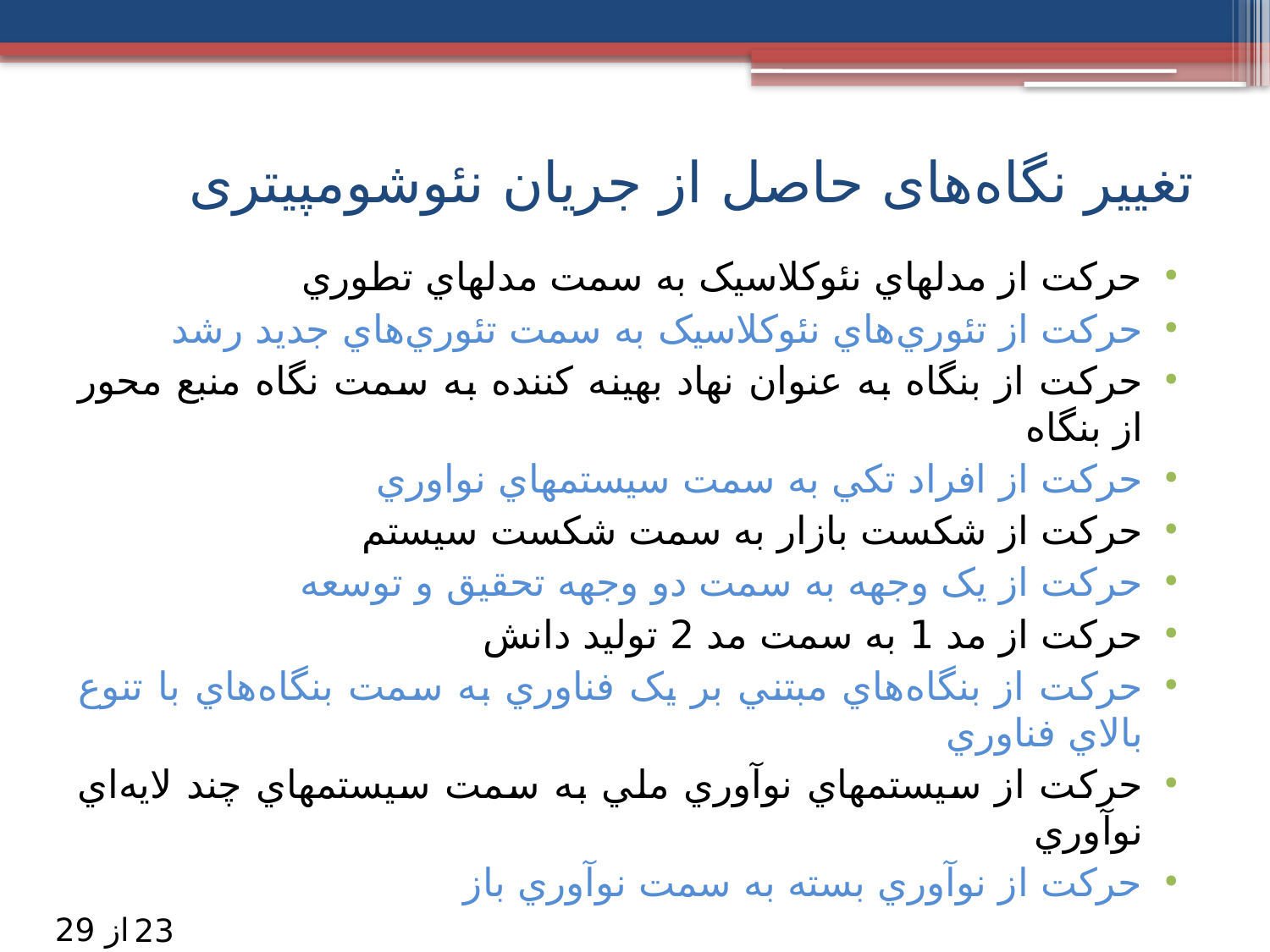

# تغییر نگاه‌های حاصل از جریان نئوشومپیتری
حرکت از مدلهاي نئوکلاسيک به سمت مدلهاي تطوري
حرکت از تئوري‌هاي نئوکلاسيک به سمت تئوري‌هاي جديد رشد
حرکت از بنگاه به عنوان نهاد بهينه کننده به سمت نگاه منبع محور از بنگاه
حرکت از افراد تکي به سمت سيستمهاي نواوري
حرکت از شکست بازار به سمت شکست سيستم
حرکت از يک وجهه به سمت دو وجهه تحقيق و توسعه
حرکت از مد 1 به سمت مد 2 توليد دانش
حرکت از بنگاه‌هاي مبتني بر يک فناوري به سمت بنگاه‌هاي با تنوع بالاي فناوري
حرکت از سيستمهاي نوآوري ملي به سمت سيستمهاي چند لايه‌اي نوآوري
حرکت از نوآوري بسته به سمت نوآوري باز
از 29
23